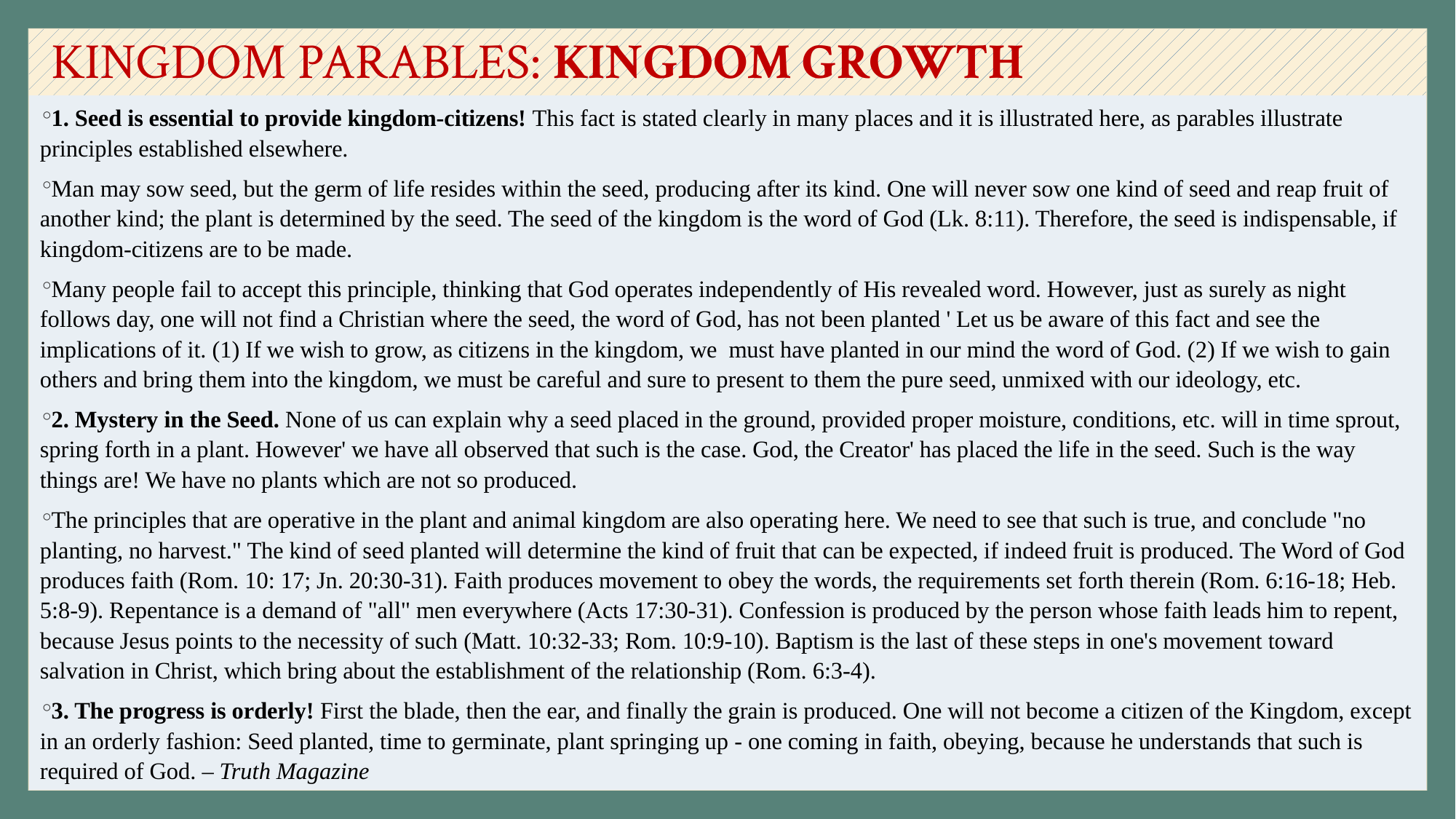

# KINGDOM PARABLES: KINGDOM GROWTH
1. Seed is essential to provide kingdom-citizens! This fact is stated clearly in many places and it is illustrated here, as parables illustrate principles established elsewhere.
Man may sow seed, but the germ of life resides within the seed, producing after its kind. One will never sow one kind of seed and reap fruit of another kind; the plant is determined by the seed. The seed of the kingdom is the word of God (Lk. 8:11). Therefore, the seed is indispensable, if kingdom-citizens are to be made.
Many people fail to accept this principle, thinking that God operates independently of His revealed word. However, just as surely as night follows day, one will not find a Christian where the seed, the word of God, has not been planted ' Let us be aware of this fact and see the implications of it. (1) If we wish to grow, as citizens in the kingdom, we  must have planted in our mind the word of God. (2) If we wish to gain others and bring them into the kingdom, we must be careful and sure to present to them the pure seed, unmixed with our ideology, etc.
2. Mystery in the Seed. None of us can explain why a seed placed in the ground, provided proper moisture, conditions, etc. will in time sprout, spring forth in a plant. However' we have all observed that such is the case. God, the Creator' has placed the life in the seed. Such is the way things are! We have no plants which are not so produced.
The principles that are operative in the plant and animal kingdom are also operating here. We need to see that such is true, and conclude "no planting, no harvest." The kind of seed planted will determine the kind of fruit that can be expected, if indeed fruit is produced. The Word of God produces faith (Rom. 10: 17; Jn. 20:30-31). Faith produces movement to obey the words, the requirements set forth therein (Rom. 6:16-18; Heb. 5:8-9). Repentance is a demand of "all" men everywhere (Acts 17:30-31). Confession is produced by the person whose faith leads him to repent, because Jesus points to the necessity of such (Matt. 10:32-33; Rom. 10:9-10). Baptism is the last of these steps in one's movement toward salvation in Christ, which bring about the establishment of the relationship (Rom. 6:3-4).
3. The progress is orderly! First the blade, then the ear, and finally the grain is produced. One will not become a citizen of the Kingdom, except in an orderly fashion: Seed planted, time to germinate, plant springing up - one coming in faith, obeying, because he understands that such is required of God. – Truth Magazine